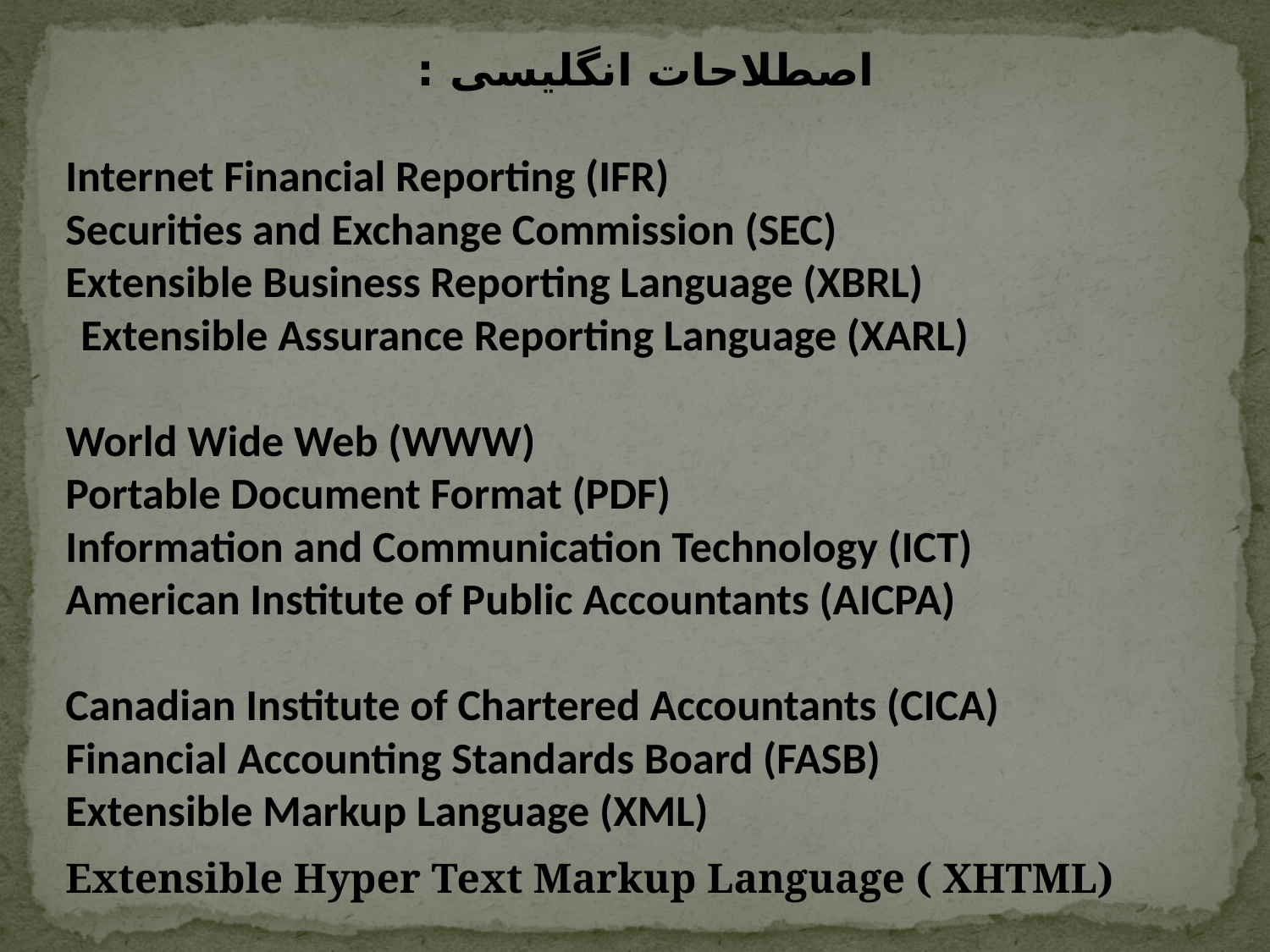

اصطلاحات انگلیسی :

Internet Financial Reporting (IFR)
Securities and Exchange Commission (SEC)
Extensible Business Reporting Language (XBRL)
Extensible Assurance Reporting Language (XARL)

World Wide Web (WWW)
Portable Document Format (PDF)
Information and Communication Technology (ICT)
American Institute of Public Accountants (AICPA)

Canadian Institute of Chartered Accountants (CICA)
Financial Accounting Standards Board (FASB)
Extensible Markup Language (XML)
Extensible Hyper Text Markup Language ( XHTML)